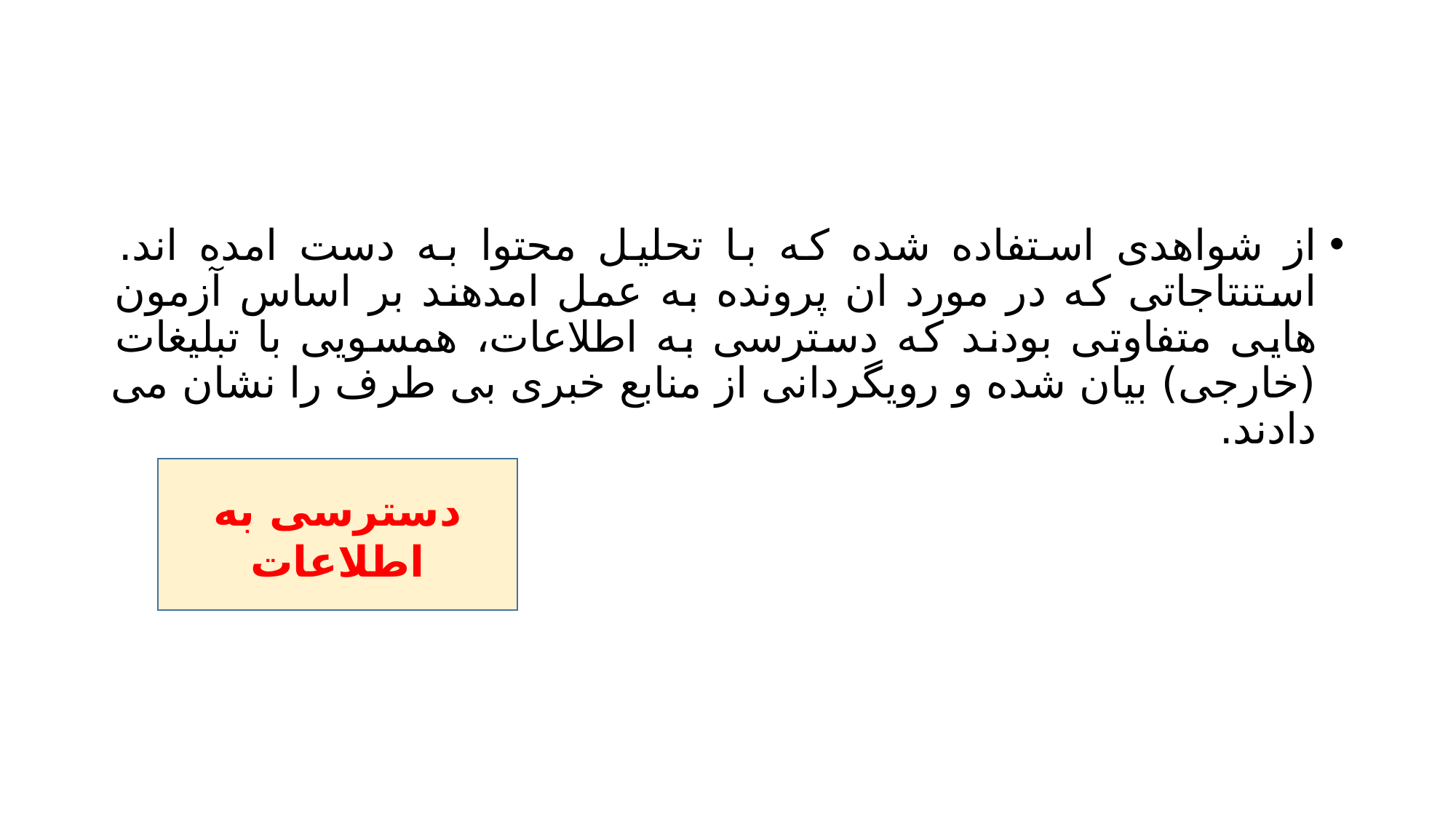

#
از شواهدی استفاده شده که با تحلیل محتوا به دست امده اند. استنتاجاتی که در مورد ان پرونده به عمل امدهند بر اساس آزمون هایی متفاوتی بودند که دسترسی به اطلاعات، همسویی با تبلیغات (خارجی) بیان شده و رویگردانی از منابع خبری بی طرف را نشان می دادند.
دسترسی به اطلاعات